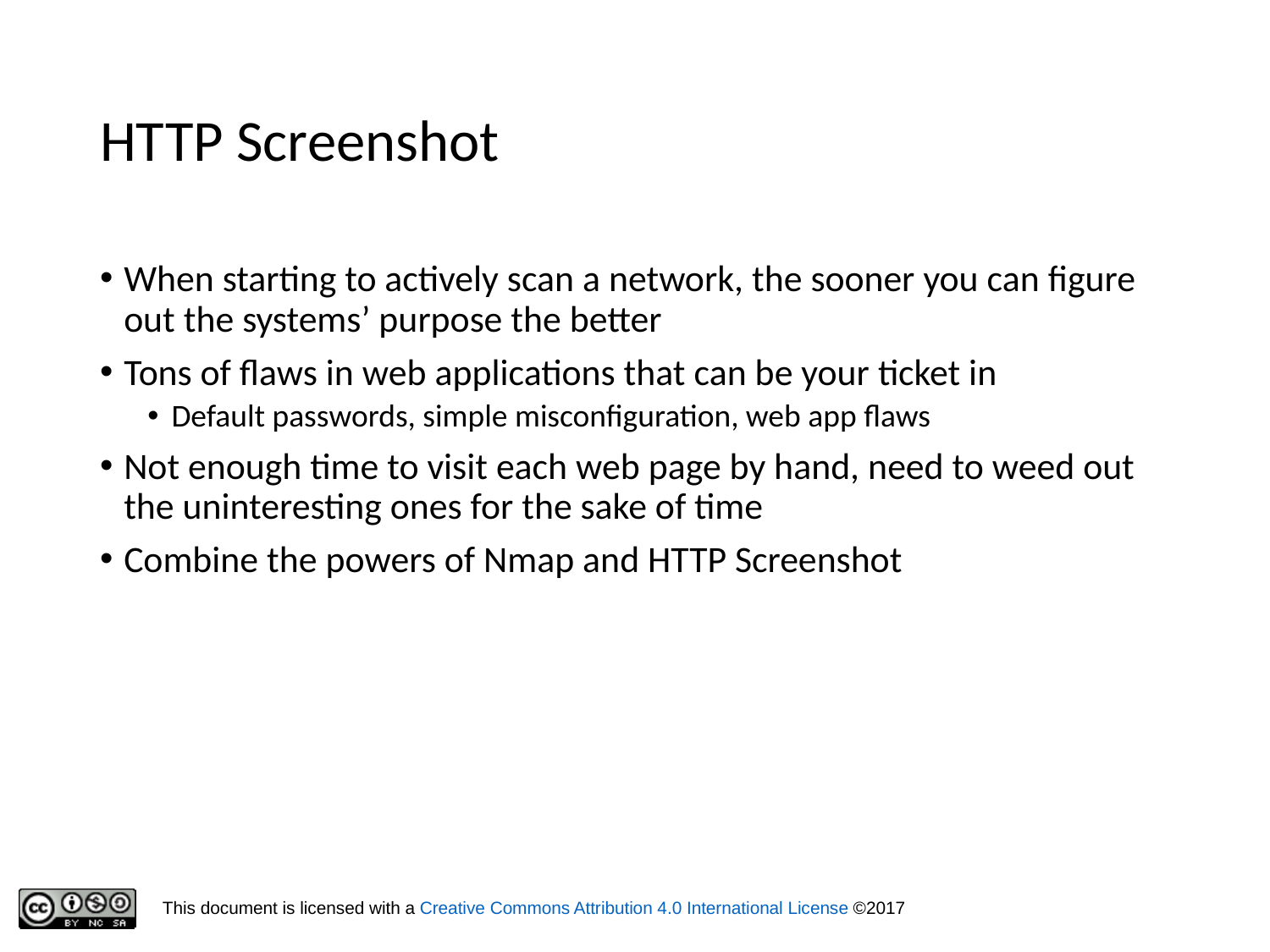

# HTTP Screenshot
When starting to actively scan a network, the sooner you can figure out the systems’ purpose the better
Tons of flaws in web applications that can be your ticket in
Default passwords, simple misconfiguration, web app flaws
Not enough time to visit each web page by hand, need to weed out the uninteresting ones for the sake of time
Combine the powers of Nmap and HTTP Screenshot